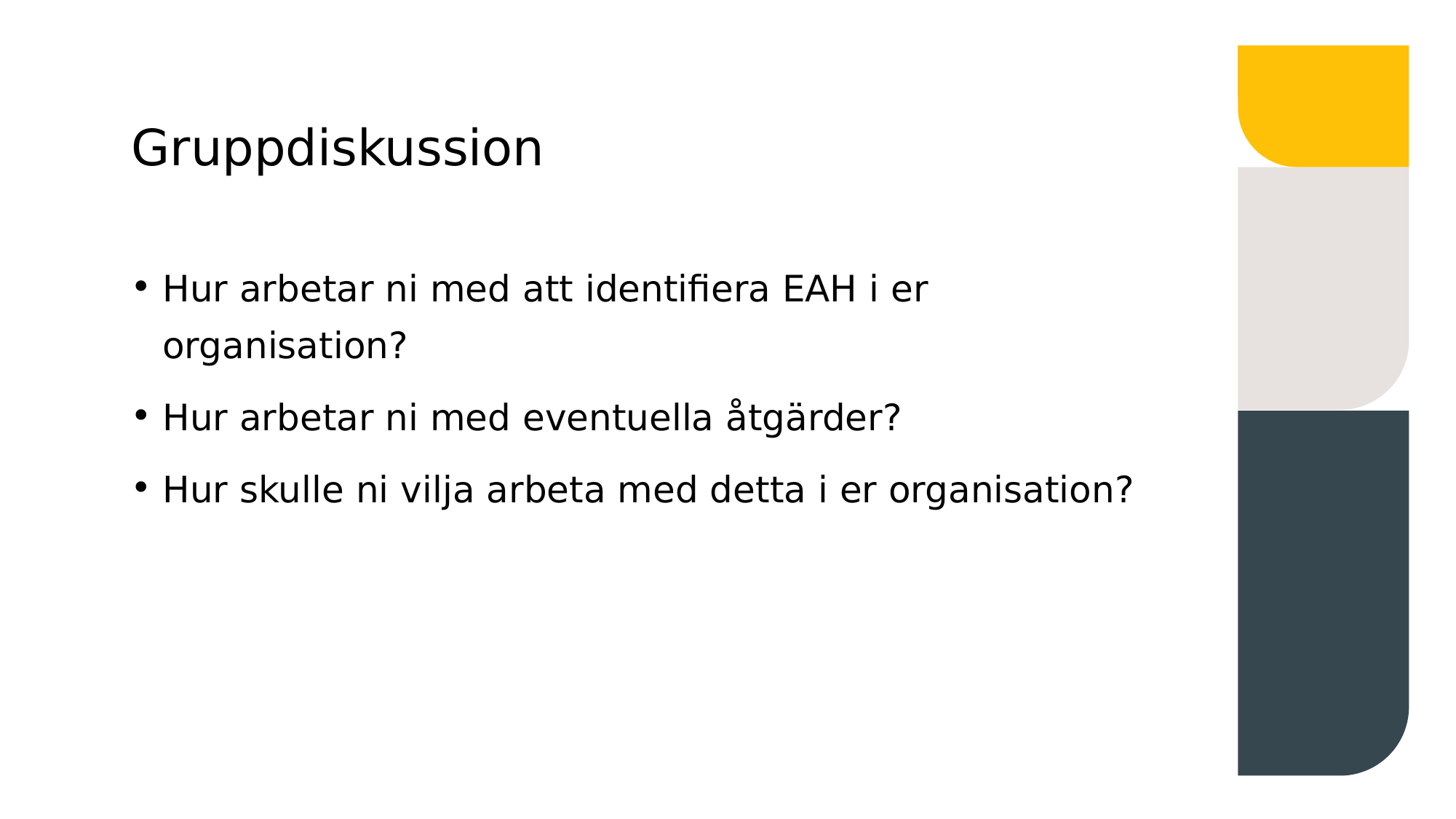

# Gruppdiskussion
Hur arbetar ni med att identifiera EAH i er organisation?
Hur arbetar ni med eventuella åtgärder?
Hur skulle ni vilja arbeta med detta i er organisation?